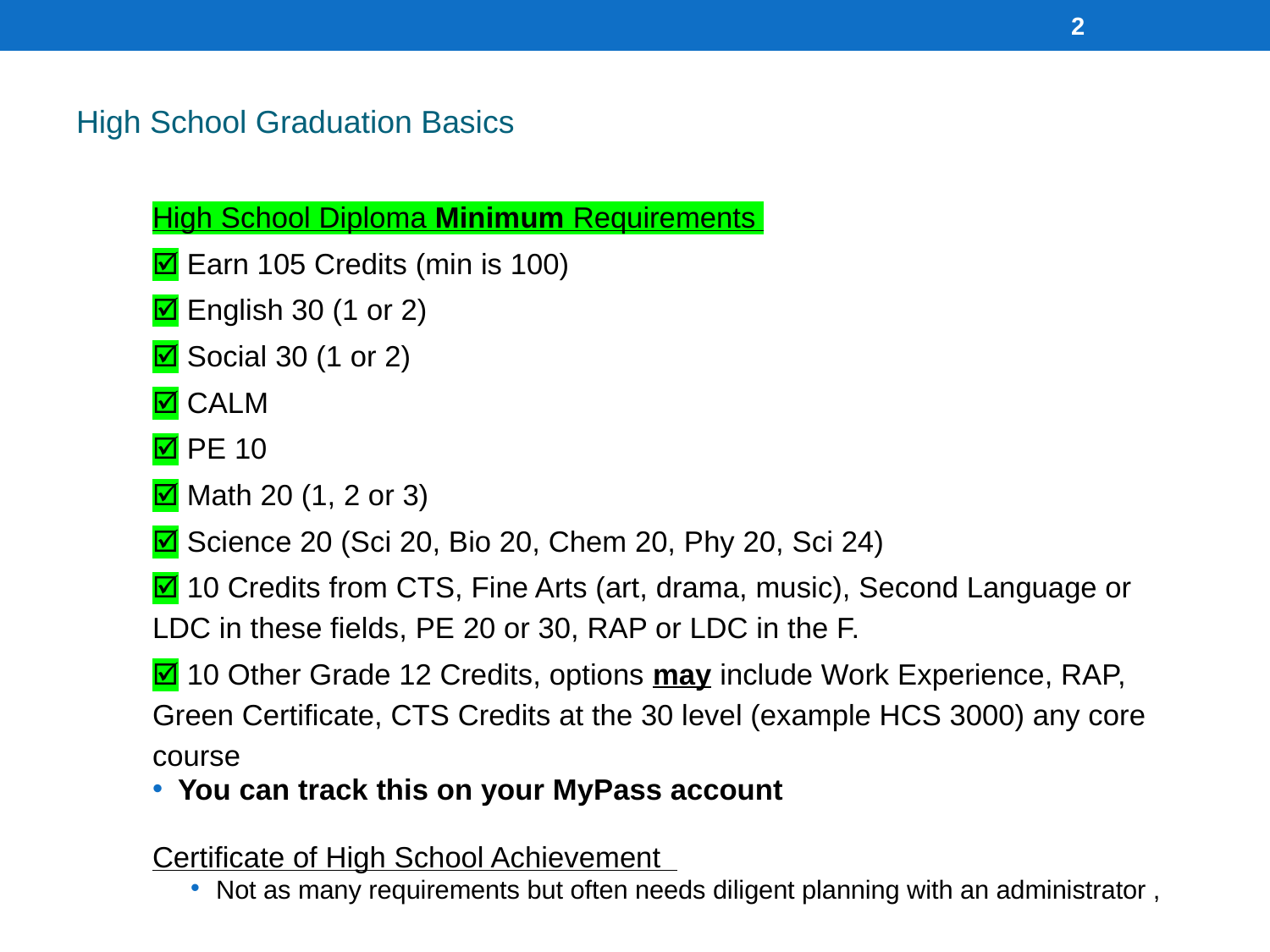

2
# High School Graduation Basics
High School Diploma Minimum Requirements
🗹 Earn 105 Credits (min is 100)
🗹 English 30 (1 or 2)
🗹 Social 30 (1 or 2)
🗹 CALM
🗹 PE 10
🗹 Math 20 (1, 2 or 3)
🗹 Science 20 (Sci 20, Bio 20, Chem 20, Phy 20, Sci 24)
🗹 10 Credits from CTS, Fine Arts (art, drama, music), Second Language or LDC in these fields, PE 20 or 30, RAP or LDC in the F.
🗹 10 Other Grade 12 Credits, options may include Work Experience, RAP, Green Certificate, CTS Credits at the 30 level (example HCS 3000) any core course
You can track this on your MyPass account

Certificate of High School Achievement
Not as many requirements but often needs diligent planning with an administrator ,